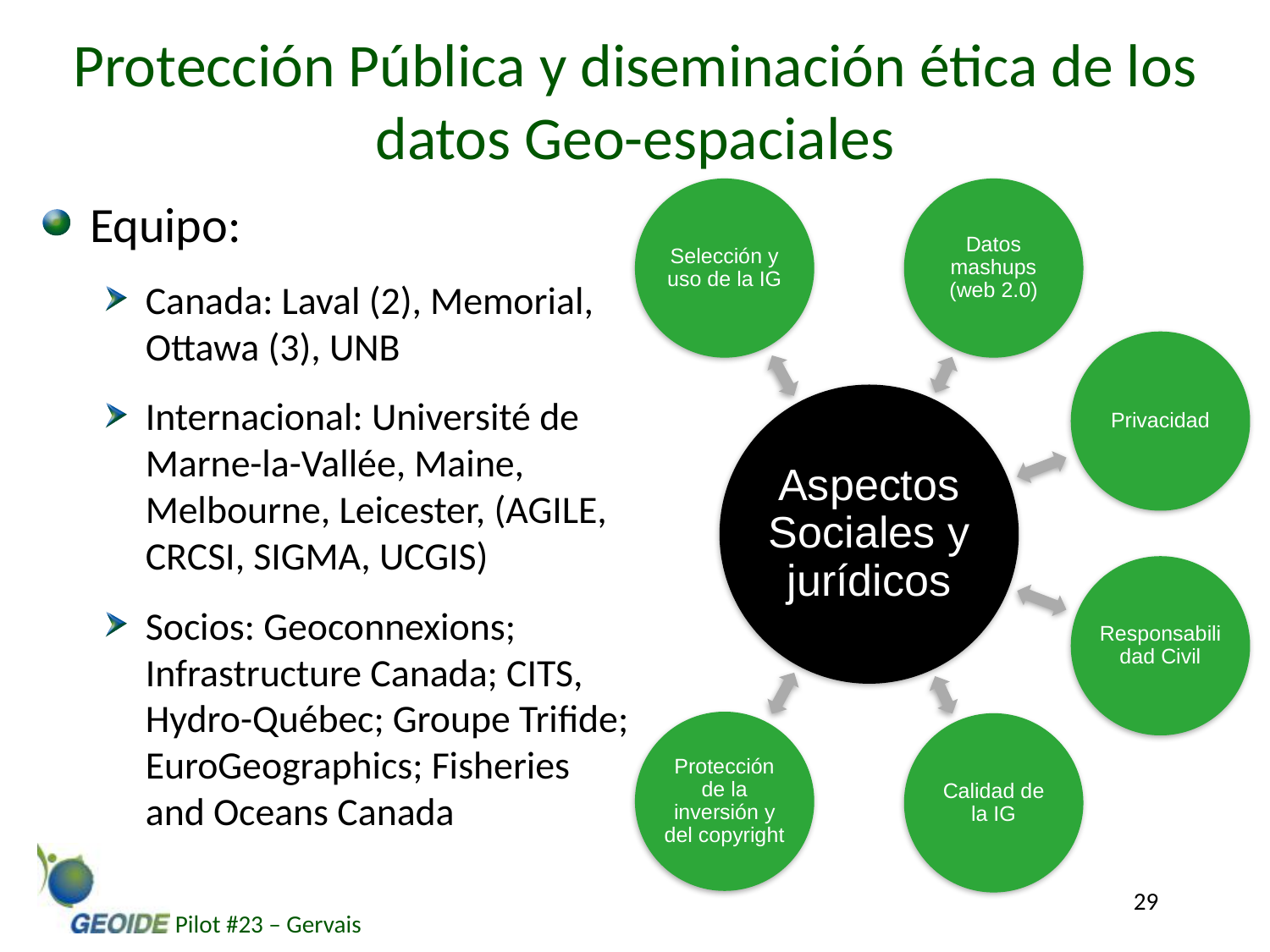

# Protección Pública y diseminación ética de los datos Geo-espaciales
Aspectos Sociales y jurídicos

Datos mashups (web 2.0)

Privacidad

Responsabilidad Civil

Calidad de la IG

Protección de la inversión y del copyright

Selección y uso de la IG
Equipo:
Canada: Laval (2), Memorial, Ottawa (3), UNB
Internacional: Université de Marne-la-Vallée, Maine, Melbourne, Leicester, (AGILE, CRCSI, SIGMA, UCGIS)
Socios: Geoconnexions; Infrastructure Canada; CITS, Hydro-Québec; Groupe Trifide; EuroGeographics; Fisheries
and Oceans Canada
Pilot #23 – Gervais